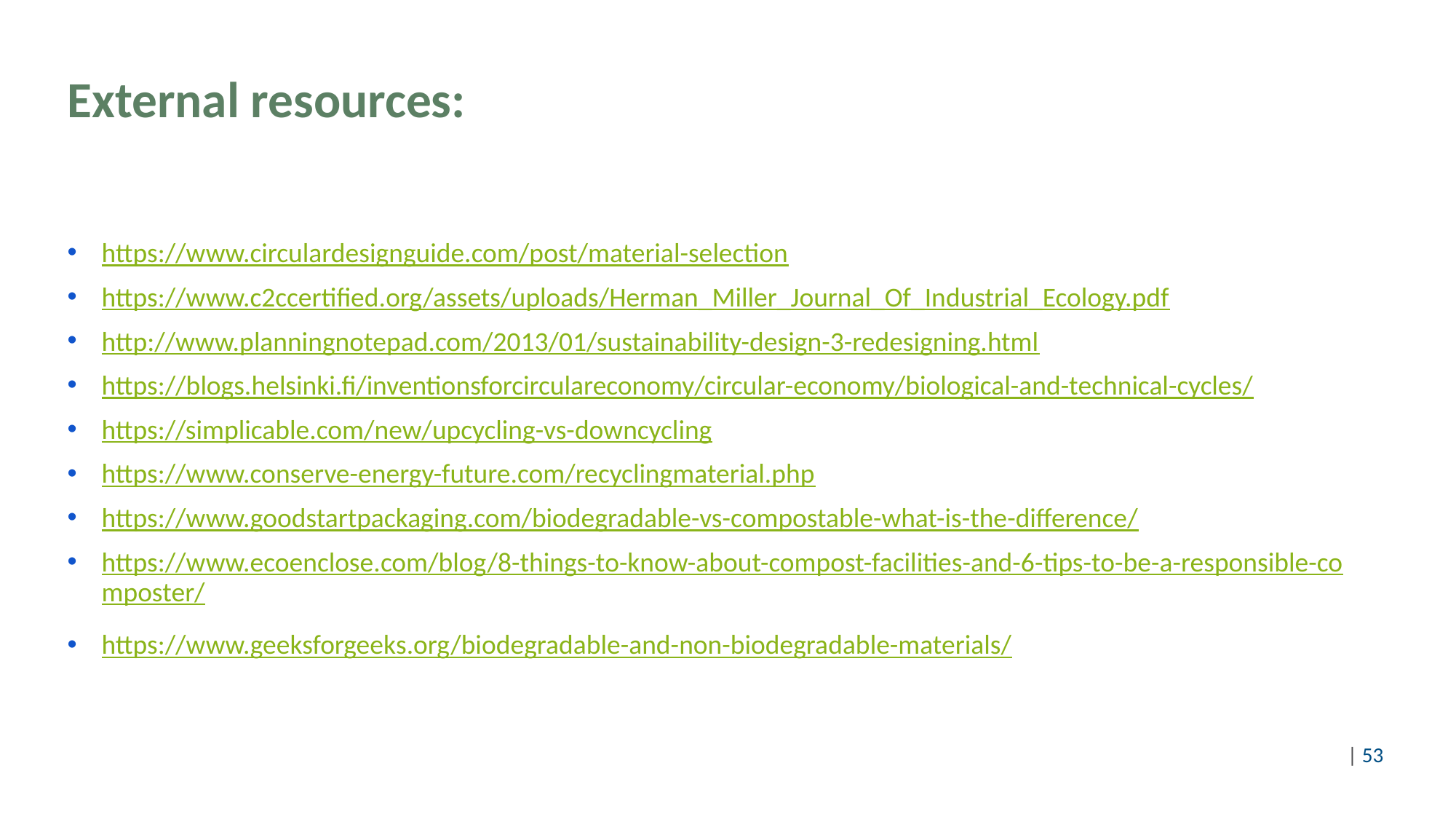

# External resources:
https://www.circulardesignguide.com/post/material-selection
https://www.c2ccertified.org/assets/uploads/Herman_Miller_Journal_Of_Industrial_Ecology.pdf
http://www.planningnotepad.com/2013/01/sustainability-design-3-redesigning.html
https://blogs.helsinki.fi/inventionsforcirculareconomy/circular-economy/biological-and-technical-cycles/
https://simplicable.com/new/upcycling-vs-downcycling
https://www.conserve-energy-future.com/recyclingmaterial.php
https://www.goodstartpackaging.com/biodegradable-vs-compostable-what-is-the-difference/
https://www.ecoenclose.com/blog/8-things-to-know-about-compost-facilities-and-6-tips-to-be-a-responsible-composter/
https://www.geeksforgeeks.org/biodegradable-and-non-biodegradable-materials/
©Pixabay